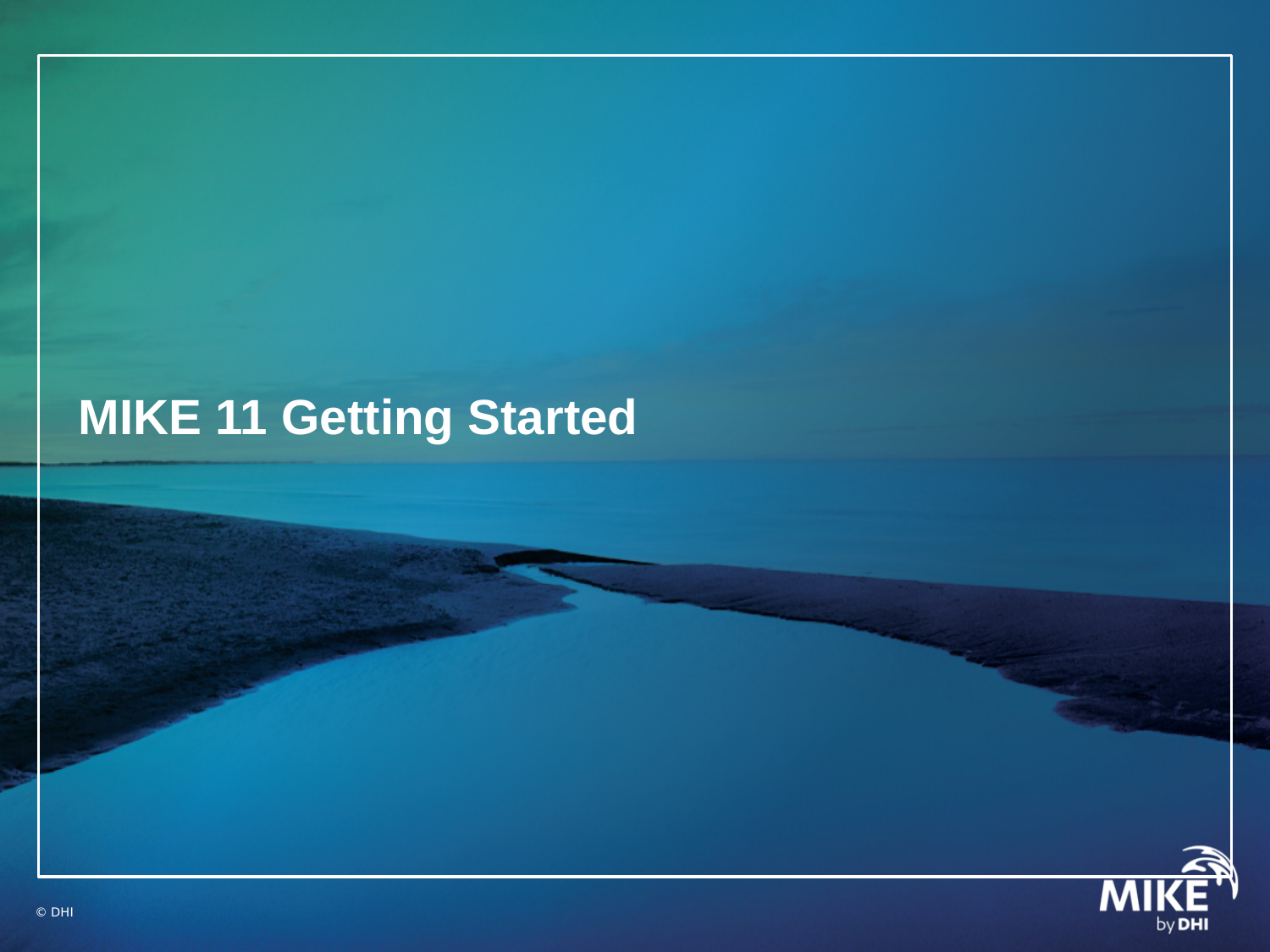

# MIKE 11 Getting Started

© DHI